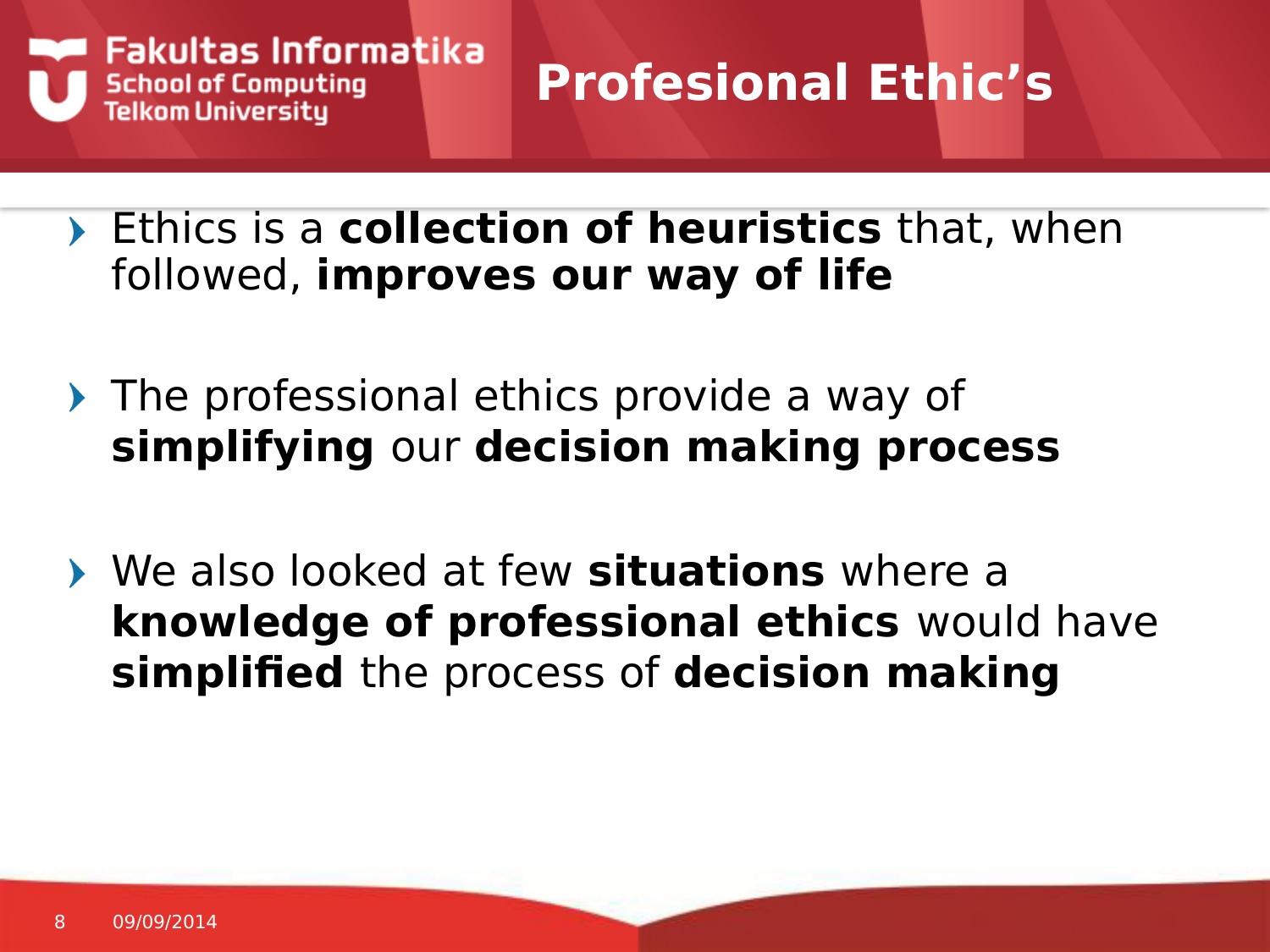

# Profesional Ethic’s
Ethics is a collection of heuristics that, when followed, improves our way of life
The professional ethics provide a way of simplifying our decision making process
We also looked at few situations where a knowledge of professional ethics would have simplified the process of decision making

8
09/09/2014